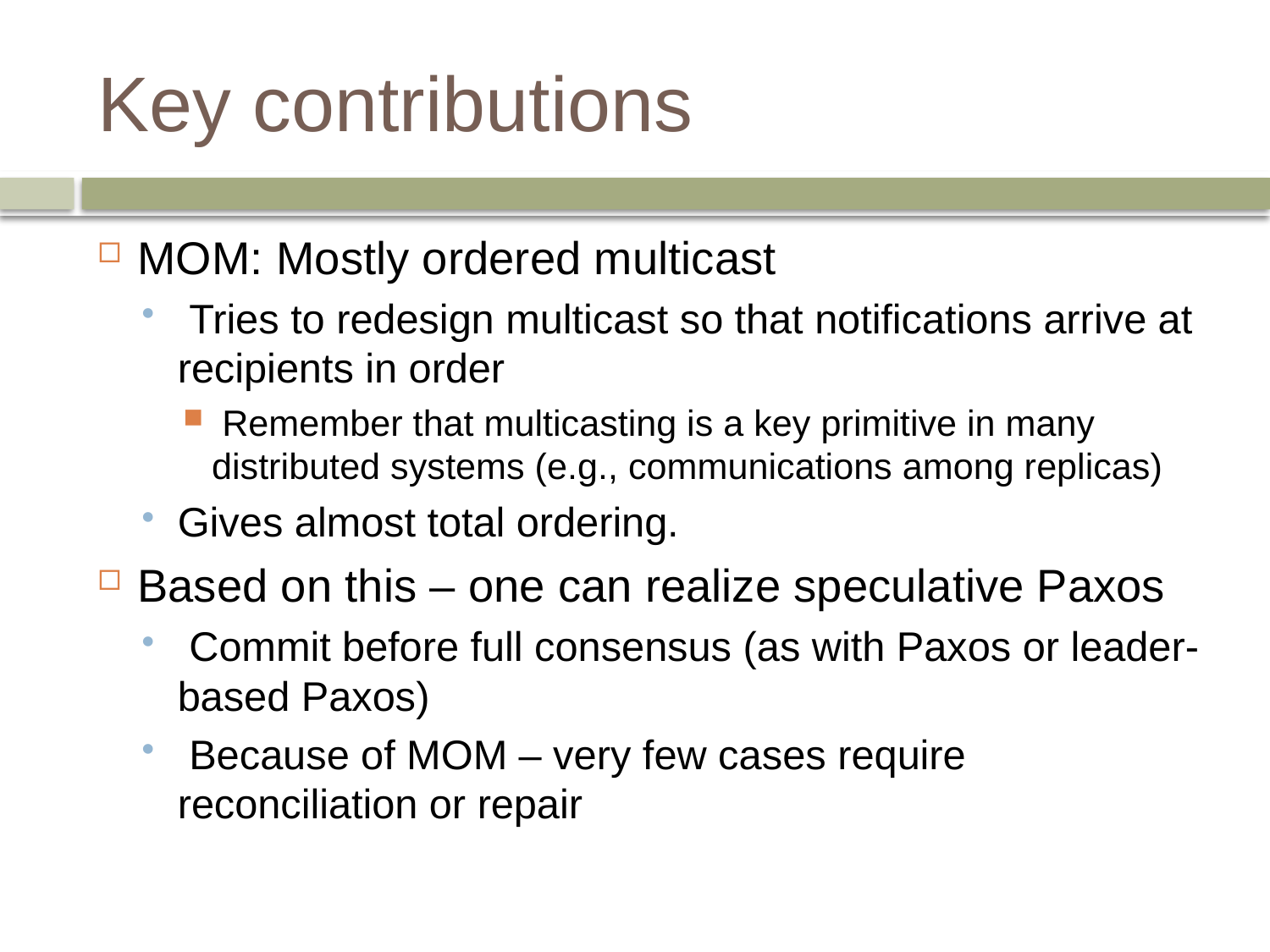

# Key contributions
MOM: Mostly ordered multicast
 Tries to redesign multicast so that notifications arrive at recipients in order
 Remember that multicasting is a key primitive in many distributed systems (e.g., communications among replicas)
Gives almost total ordering.
Based on this – one can realize speculative Paxos
 Commit before full consensus (as with Paxos or leader-based Paxos)
 Because of MOM – very few cases require reconciliation or repair